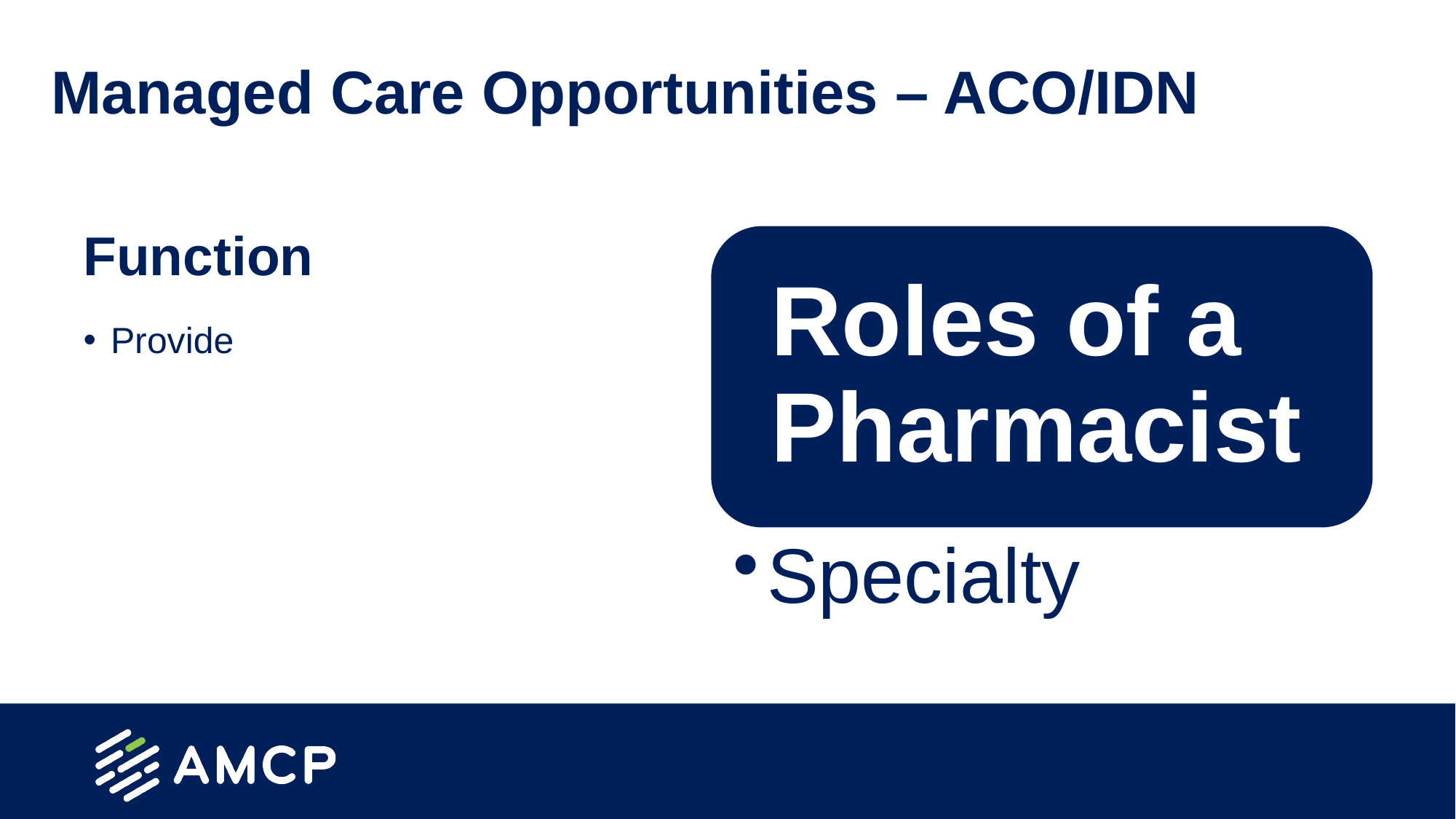

# Managed Care Opportunities – ACO/IDN
Roles of a Pharmacist
Specialty
Function

Provide